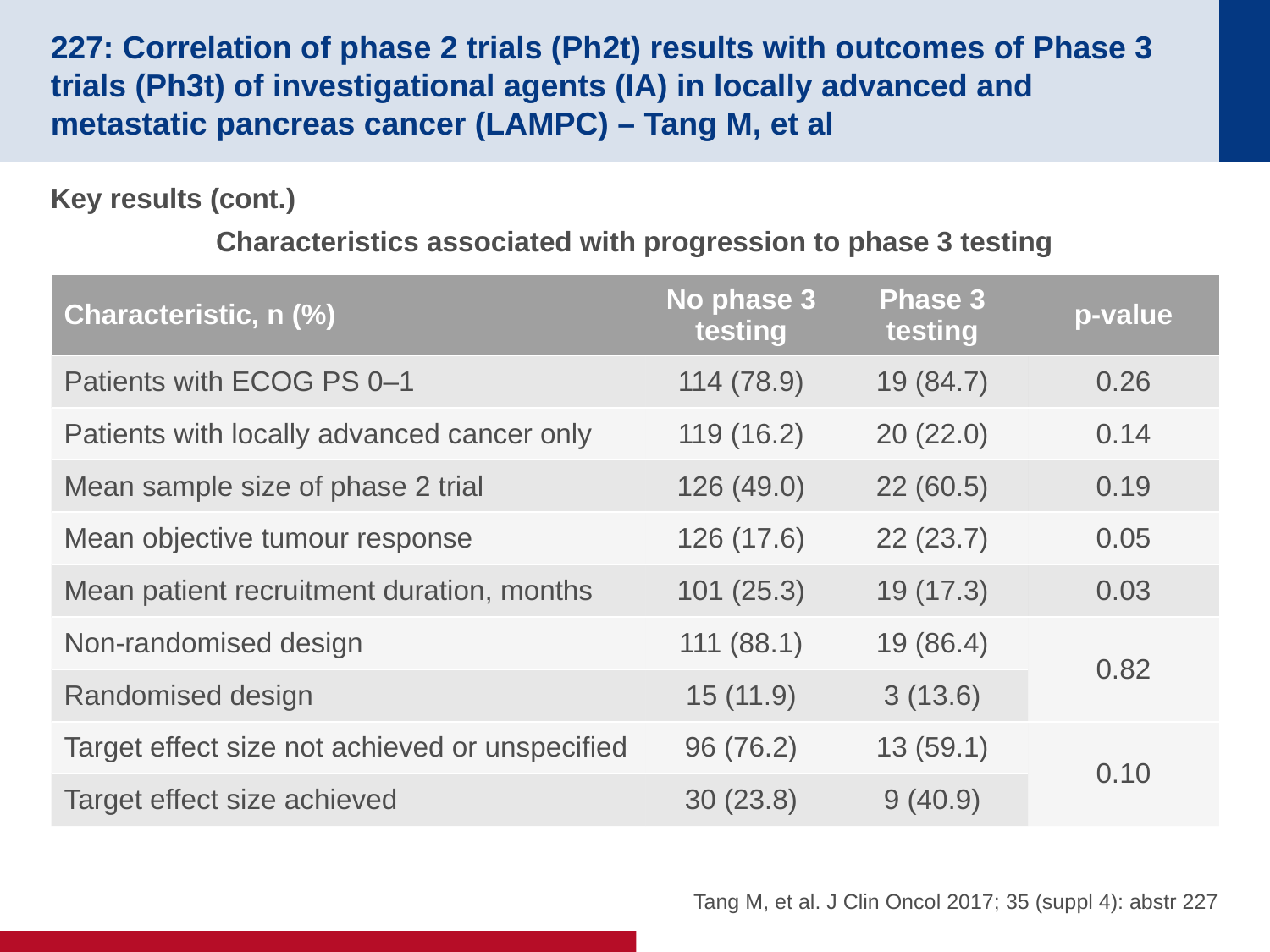

# 227: Correlation of phase 2 trials (Ph2t) results with outcomes of Phase 3 trials (Ph3t) of investigational agents (IA) in locally advanced and metastatic pancreas cancer (LAMPC) – Tang M, et al
Key results (cont.)
Characteristics associated with progression to phase 3 testing
| Characteristic, n (%) | No phase 3 testing | Phase 3 testing | p-value |
| --- | --- | --- | --- |
| Patients with ECOG PS 0–1 | 114 (78.9) | 19 (84.7) | 0.26 |
| Patients with locally advanced cancer only | 119 (16.2) | 20 (22.0) | 0.14 |
| Mean sample size of phase 2 trial | 126 (49.0) | 22 (60.5) | 0.19 |
| Mean objective tumour response | 126 (17.6) | 22 (23.7) | 0.05 |
| Mean patient recruitment duration, months | 101 (25.3) | 19 (17.3) | 0.03 |
| Non-randomised design | 111 (88.1) | 19 (86.4) | 0.82 |
| Randomised design | 15 (11.9) | 3 (13.6) |  |
| Target effect size not achieved or unspecified | 96 (76.2) | 13 (59.1) | 0.10 |
| Target effect size achieved | 30 (23.8) | 9 (40.9) |  |
Tang M, et al. J Clin Oncol 2017; 35 (suppl 4): abstr 227